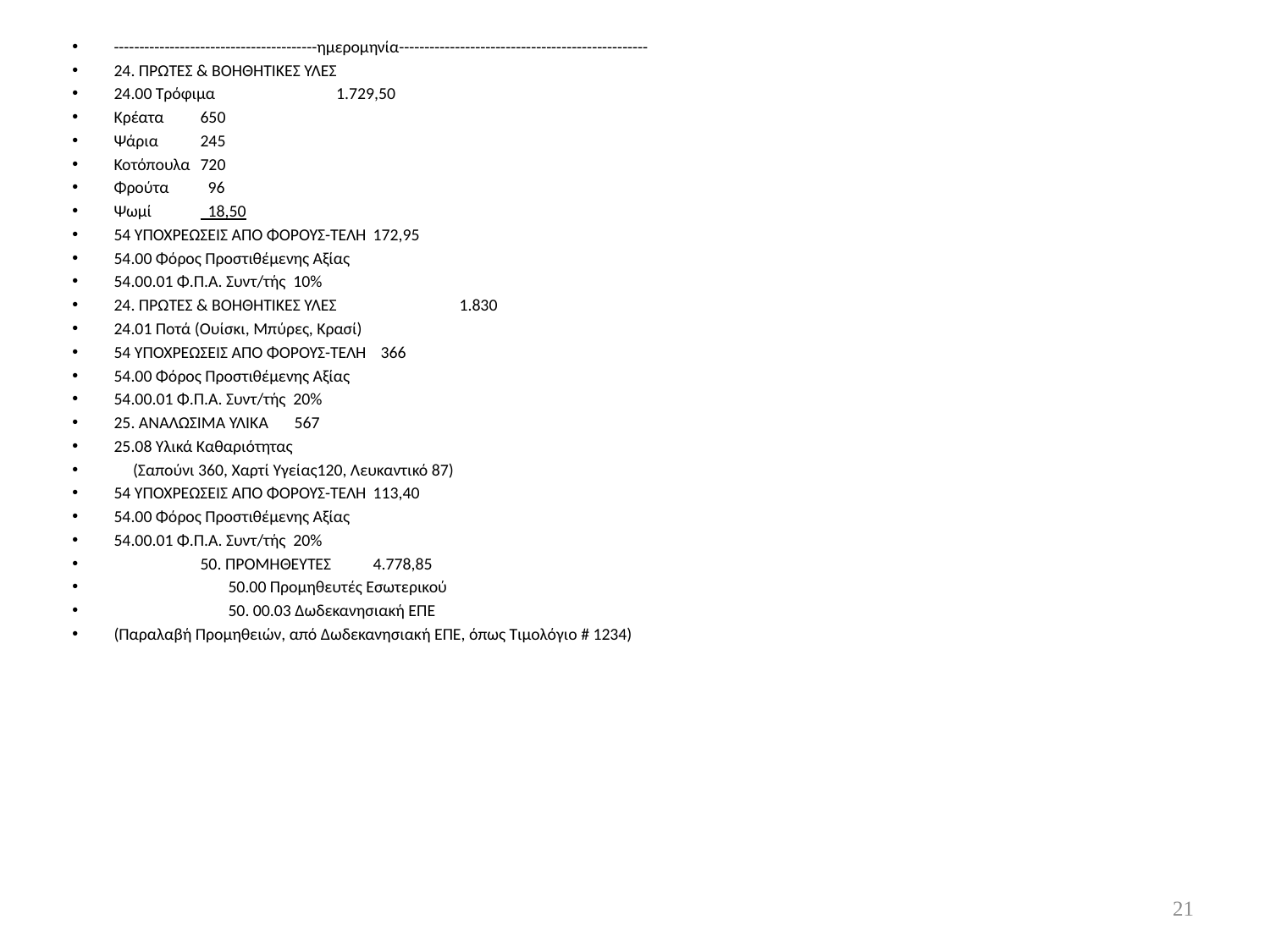

----------------------------------------ημερομηνία-------------------------------------------------
24. ΠΡΩΤΕΣ & ΒΟΗΘΗΤΙΚΕΣ ΥΛΕΣ
24.00 Τρόφιμα     			             1.729,50
Κρέατα		650
Ψάρια			245
Κοτόπουλα		720
Φρούτα		  96
Ψωμί			  18,50
54 ΥΠΟΧΡΕΩΣΕΙΣ ΑΠΟ ΦΟΡΟΥΣ-ΤΕΛΗ		172,95
54.00 Φόρος Προστιθέμενης Αξίας
54.00.01 Φ.Π.Α. Συντ/τής  10%
24. ΠΡΩΤΕΣ & ΒΟΗΘΗΤΙΚΕΣ ΥΛΕΣ                     	1.830
24.01 Ποτά (Ουίσκι, Μπύρες, Κρασί)
54 ΥΠΟΧΡΕΩΣΕΙΣ ΑΠΟ ΦΟΡΟΥΣ-ΤΕΛΗ		  366
54.00 Φόρος Προστιθέμενης Αξίας
54.00.01 Φ.Π.Α. Συντ/τής  20%
25. ΑΝΑΛΩΣΙΜΑ ΥΛΙΚΑ			  567
25.08 Υλικά Καθαριότητας
     (Σαπούνι 360, Χαρτί Υγείας120, Λευκαντικό 87)
54 ΥΠΟΧΡΕΩΣΕΙΣ ΑΠΟ ΦΟΡΟΥΣ-ΤΕΛΗ		113,40
54.00 Φόρος Προστιθέμενης Αξίας
54.00.01 Φ.Π.Α. Συντ/τής  20%
 		50. ΠΡΟΜΗΘΕΥΤΕΣ				4.778,85
                              50.00 Προμηθευτές Εσωτερικού
                              50. 00.03 Δωδεκανησιακή ΕΠΕ
(Παραλαβή Προμηθειών, από Δωδεκανησιακή ΕΠΕ, όπως Τιμολόγιο # 1234)
21